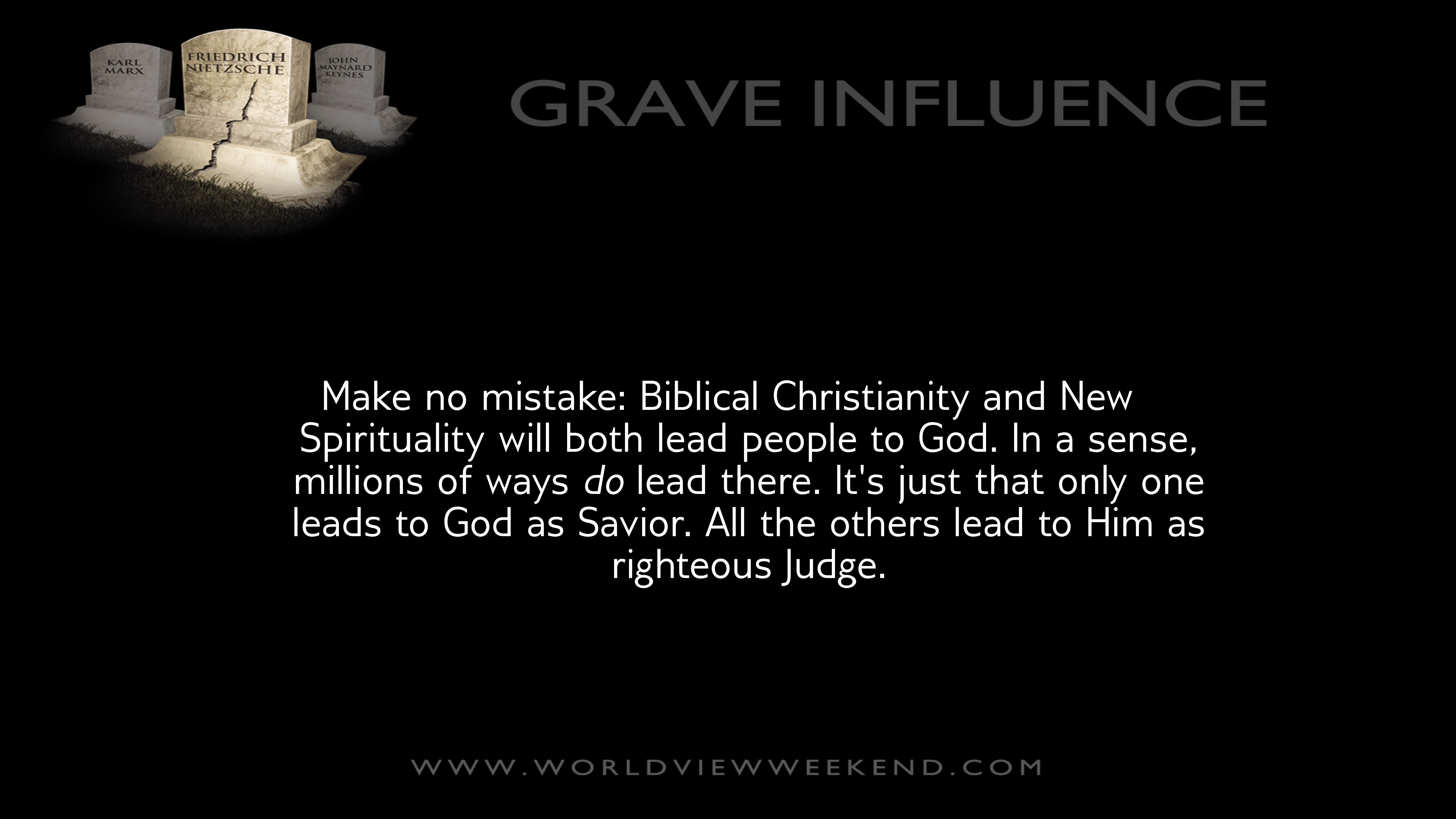

Make no mistake: Biblical Christianity and New Spirituality will both lead people to God. In a sense, millions of ways do lead there. It's just that only one leads to God as Savior. All the others lead to Him as righteous Judge.